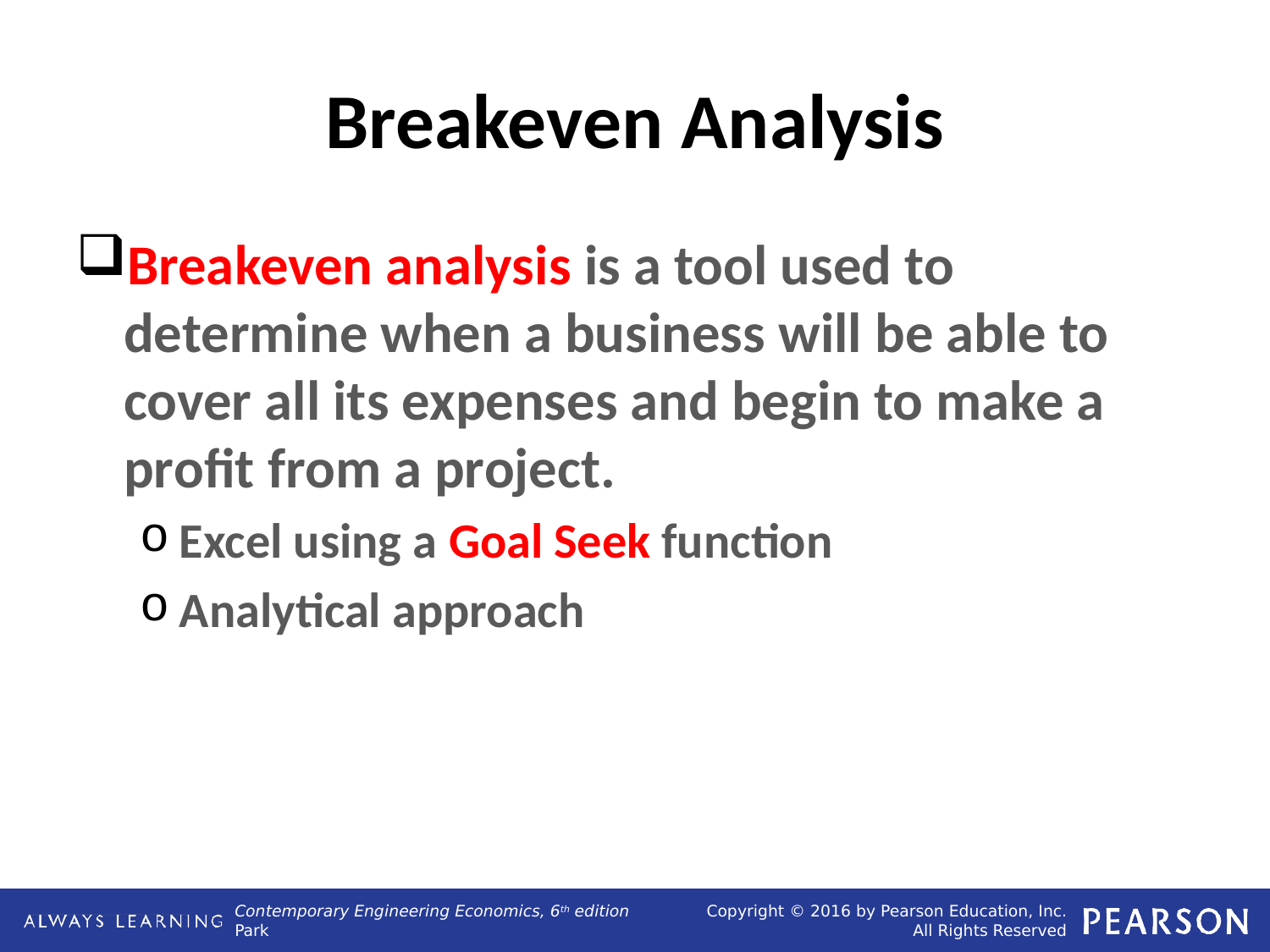

# Breakeven Analysis
Breakeven analysis is a tool used to determine when a business will be able to cover all its expenses and begin to make a profit from a project.
Excel using a Goal Seek function
Analytical approach